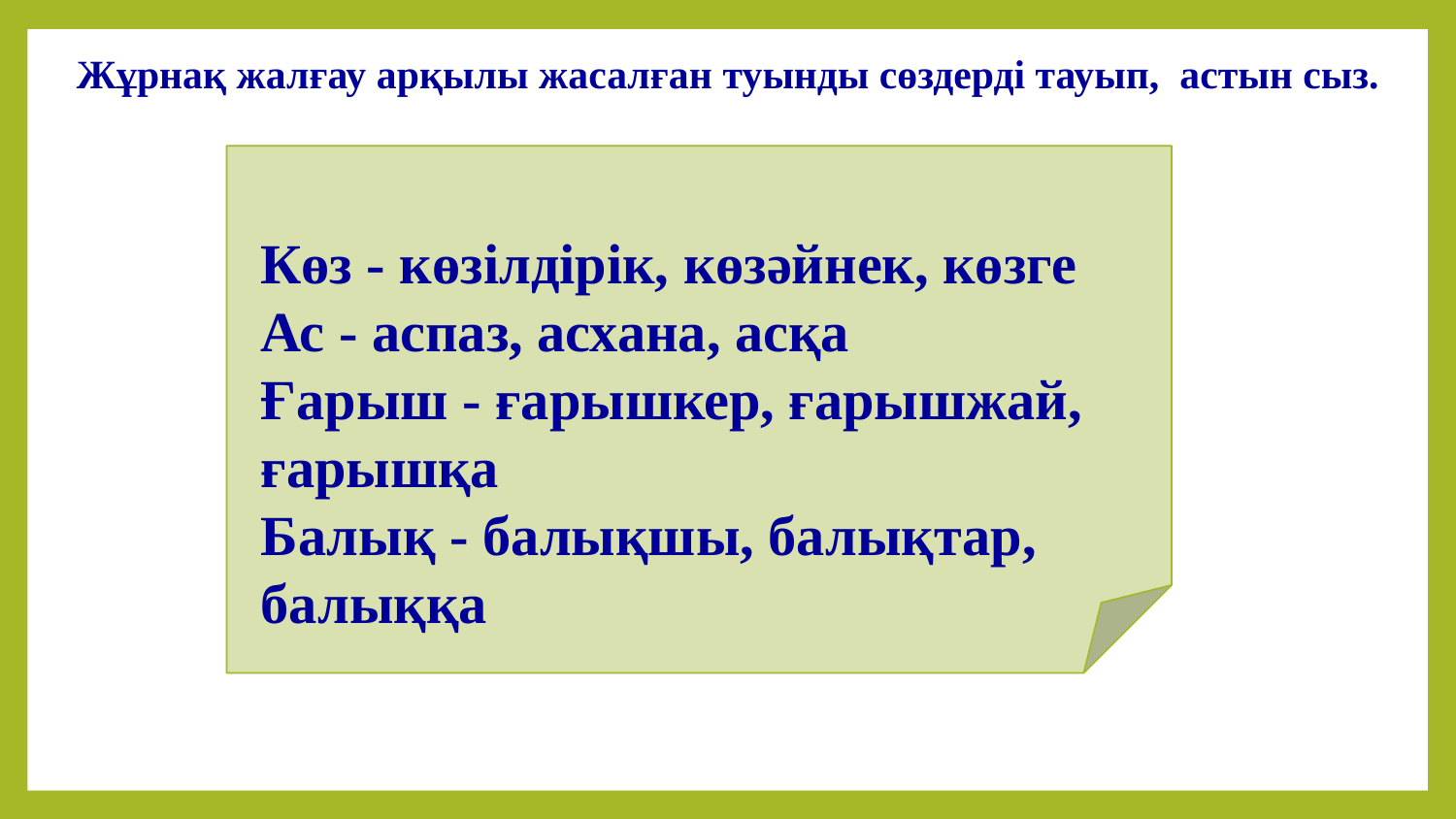

Жұрнақ жалғау арқылы жасалған туынды сөздерді тауып,  астын сыз.

Көз - көзілдірік, көзәйнек, көзге
Ас - аспаз, асхана, асқа
Ғарыш - ғарышкер, ғарышжай, ғарышқа
Балық - балықшы, балықтар, балыққа